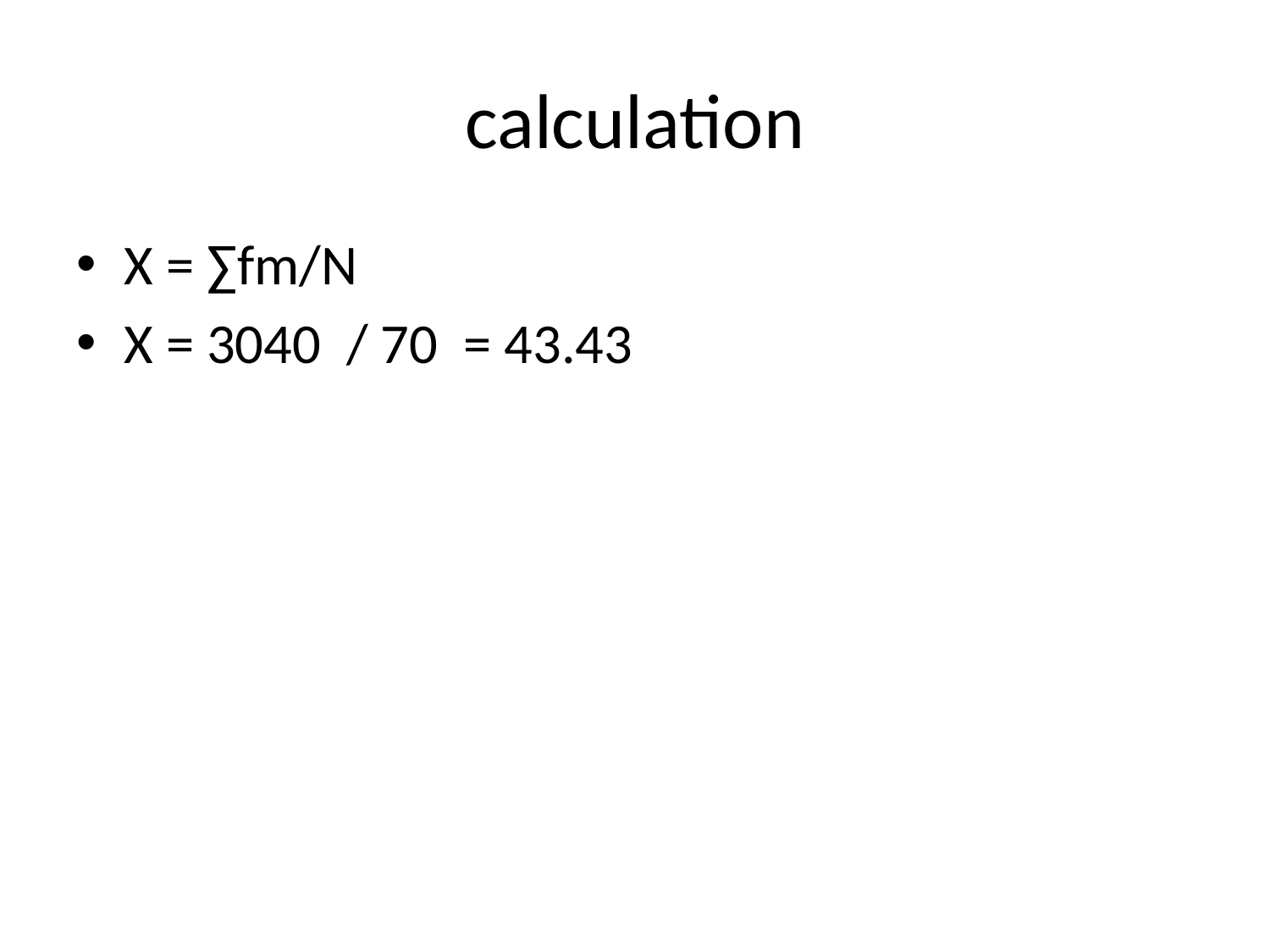

# calculation
X = ∑fm/N
X = 3040  / 70  = 43.43